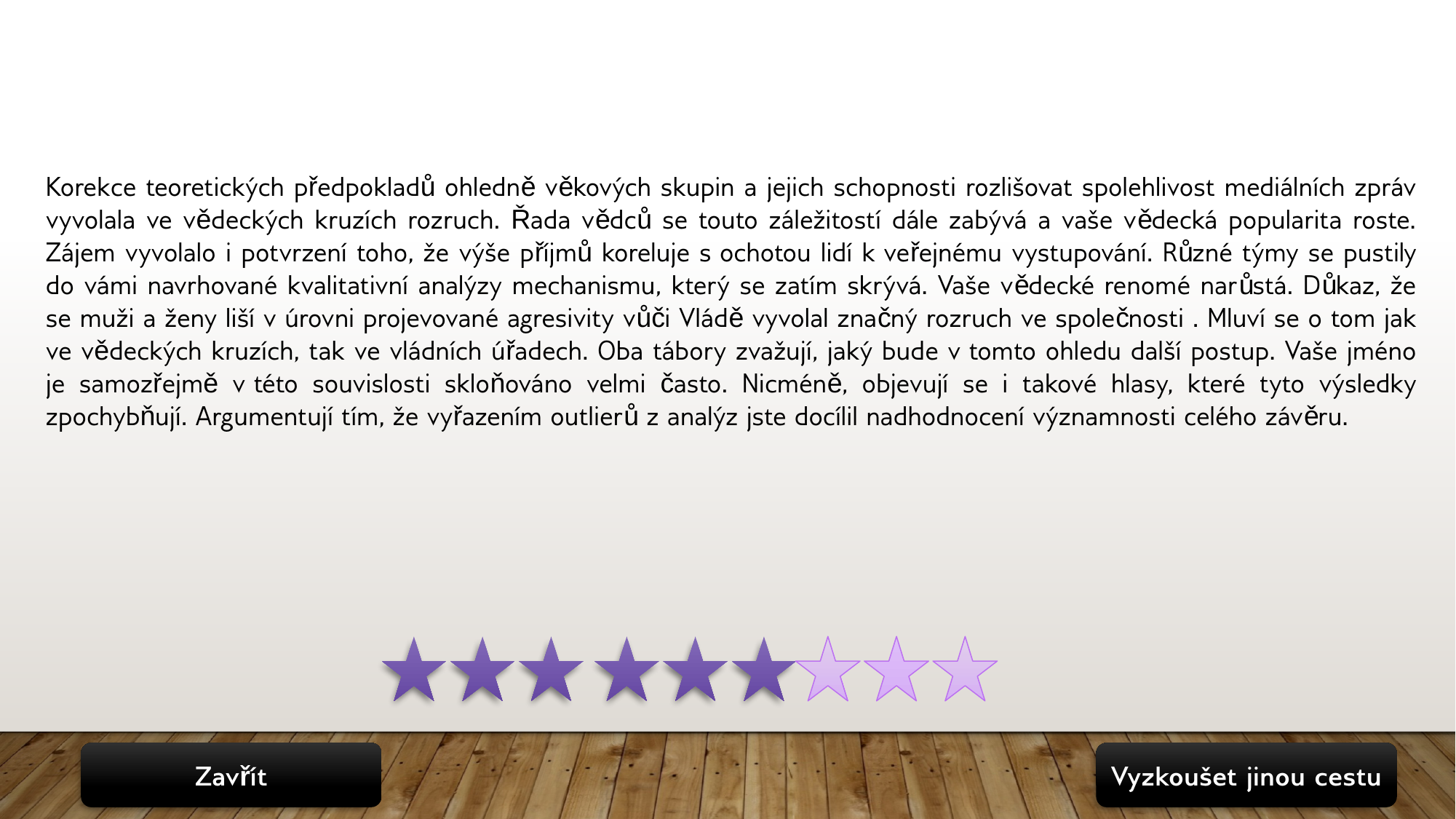

Korekce teoretických předpokladů ohledně věkových skupin a jejich schopnosti rozlišovat spolehlivost mediálních zpráv vyvolala ve vědeckých kruzích rozruch. Řada vědců se touto záležitostí dále zabývá a vaše vědecká popularita roste. Zájem vyvolalo i potvrzení toho, že výše příjmů koreluje s ochotou lidí k veřejnému vystupování. Různé týmy se pustily do vámi navrhované kvalitativní analýzy mechanismu, který se zatím skrývá. Vaše vědecké renomé narůstá. Důkaz, že se muži a ženy liší v úrovni projevované agresivity vůči Vládě vyvolal značný rozruch ve společnosti . Mluví se o tom jak ve vědeckých kruzích, tak ve vládních úřadech. Oba tábory zvažují, jaký bude v tomto ohledu další postup. Vaše jméno je samozřejmě v této souvislosti skloňováno velmi často. Nicméně, objevují se i takové hlasy, které tyto výsledky zpochybňují. Argumentují tím, že vyřazením outlierů z analýz jste docílil nadhodnocení významnosti celého závěru.

Zavřít
Vyzkoušet jinou cestu